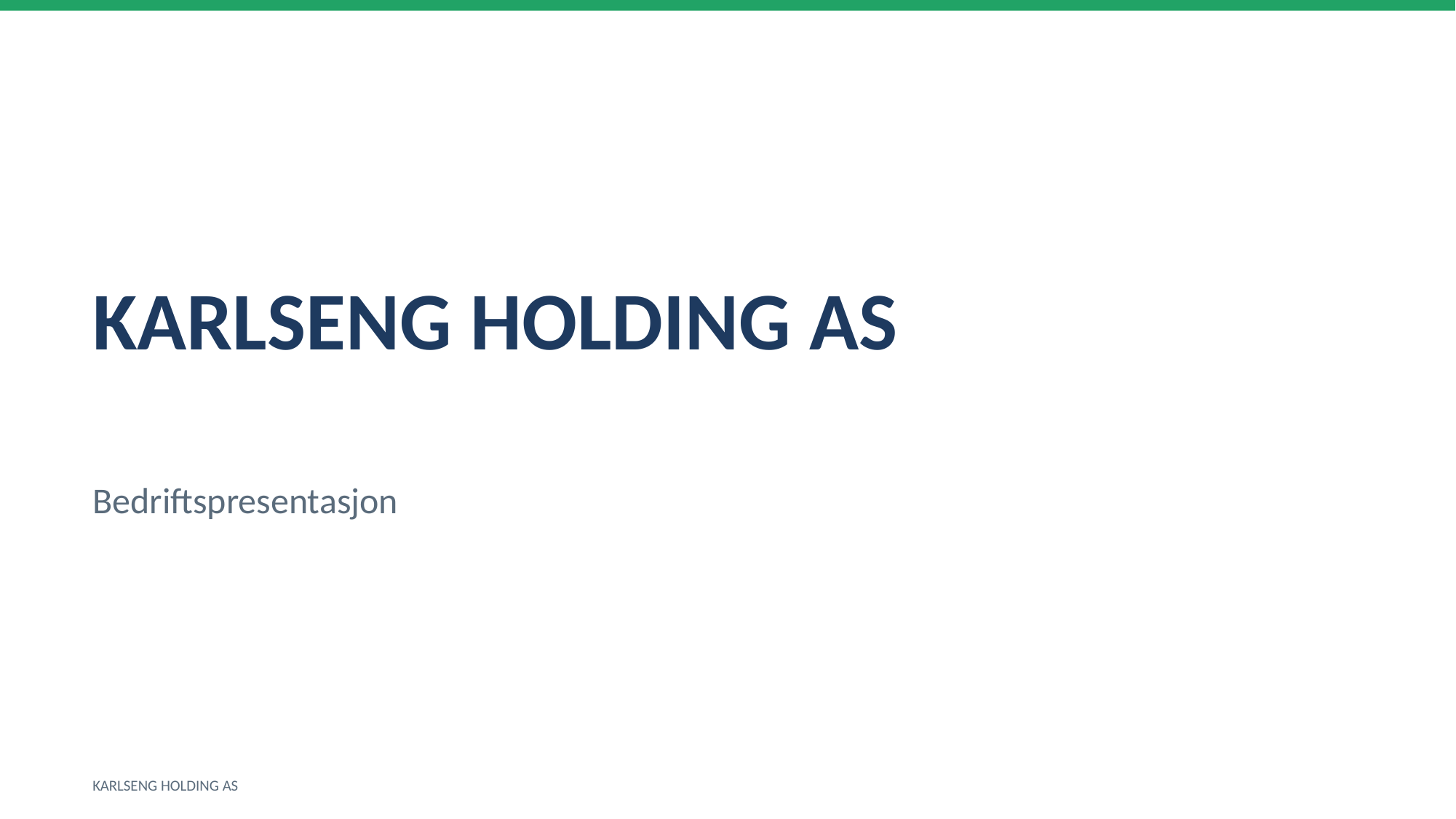

KARLSENG HOLDING AS
Bedriftspresentasjon
KARLSENG HOLDING AS